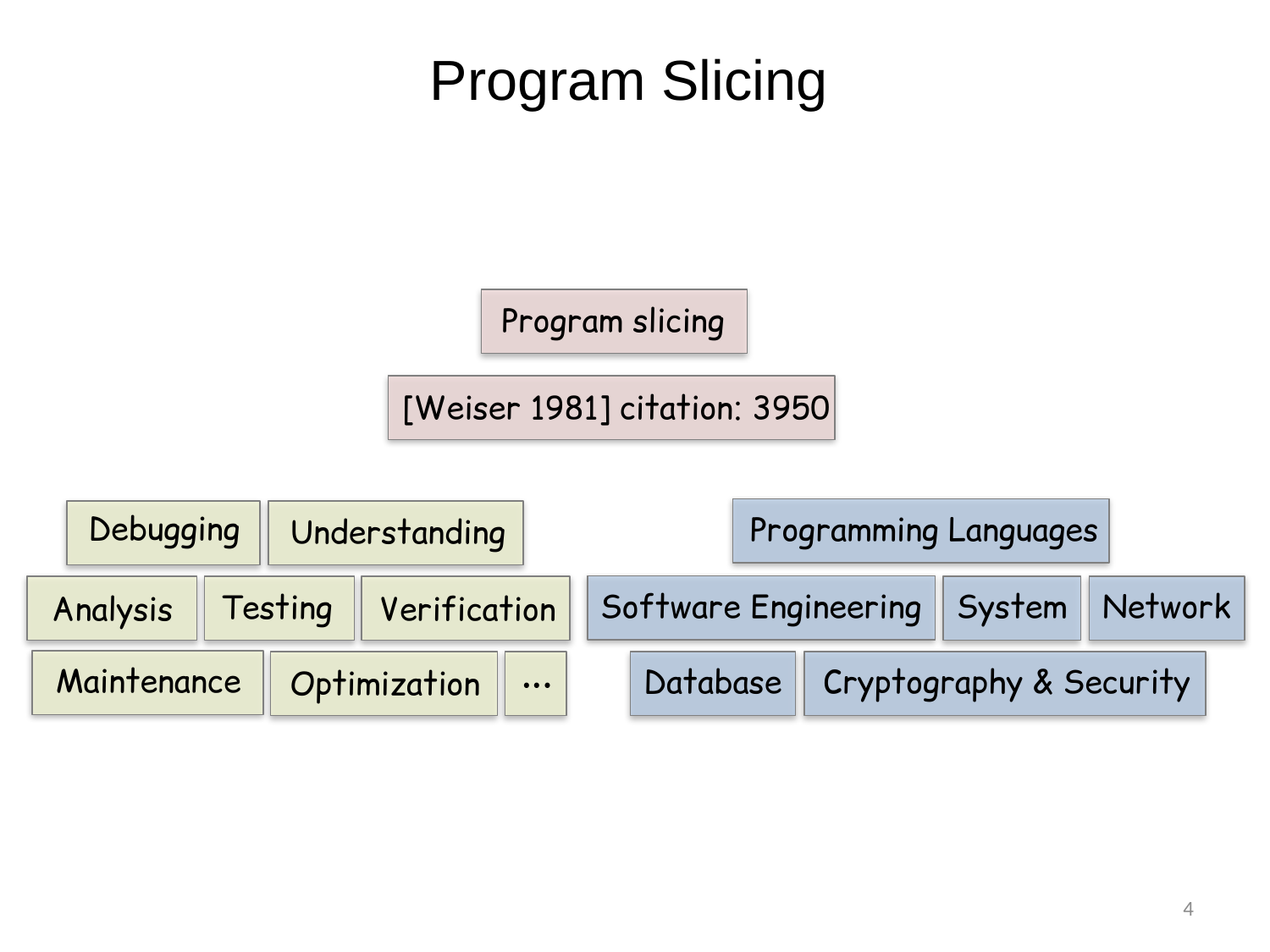

Program Slicing

Program slicing

[Weiser 1981] citation: 3950

Programming Languages

System

Network
Software Engineering

Database

Cryptography & Security

Understanding

Debugging

Analysis

Testing

Verification
…

Maintenance

Optimization
4